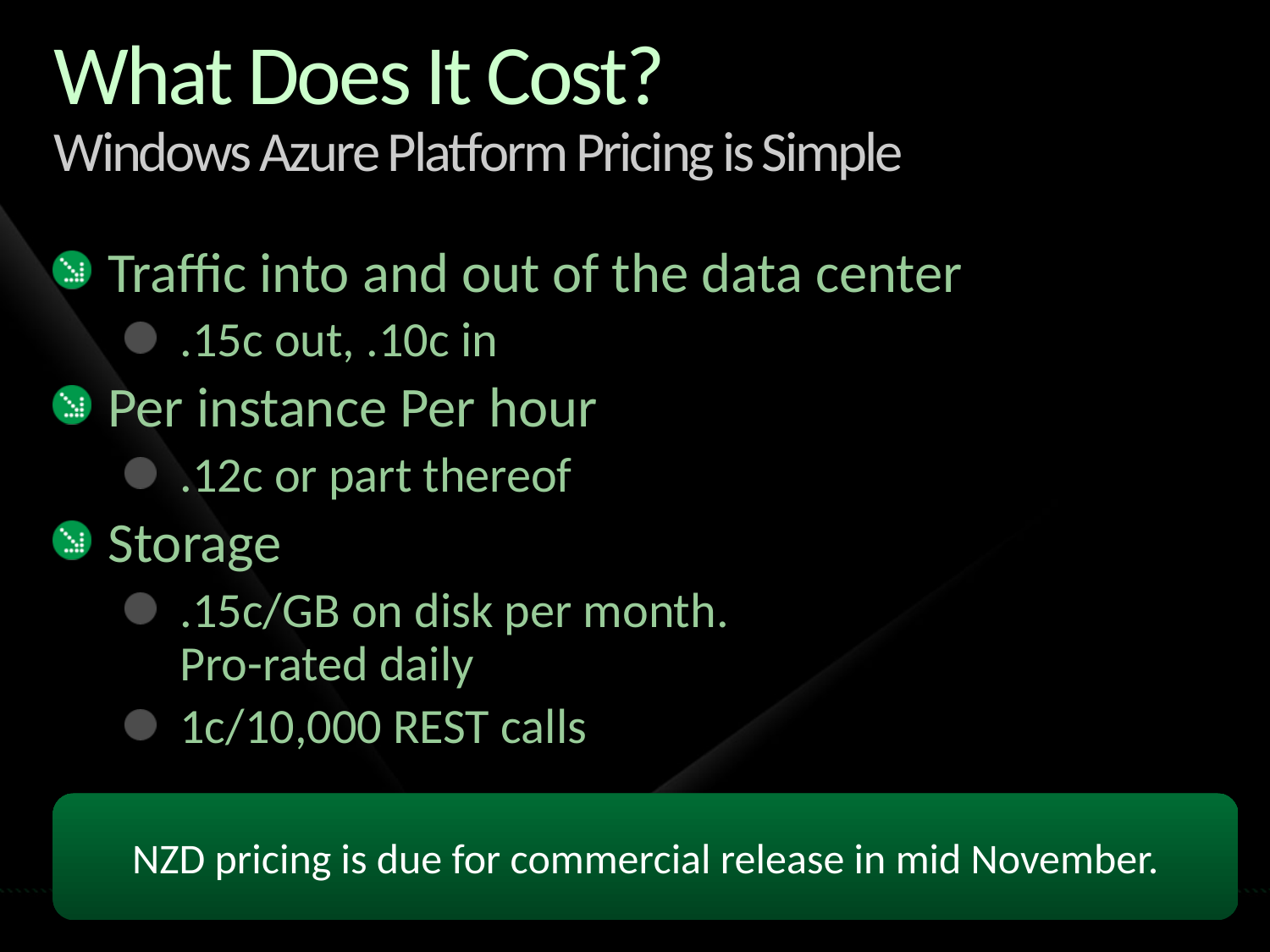

# What Does It Cost? Windows Azure Platform Pricing is Simple
Traffic into and out of the data center
.15c out, .10c in
Per instance Per hour
.12c or part thereof
Storage
.15c/GB on disk per month.
Pro-rated daily
1c/10,000 REST calls

NZD pricing is due for commercial release in mid November.